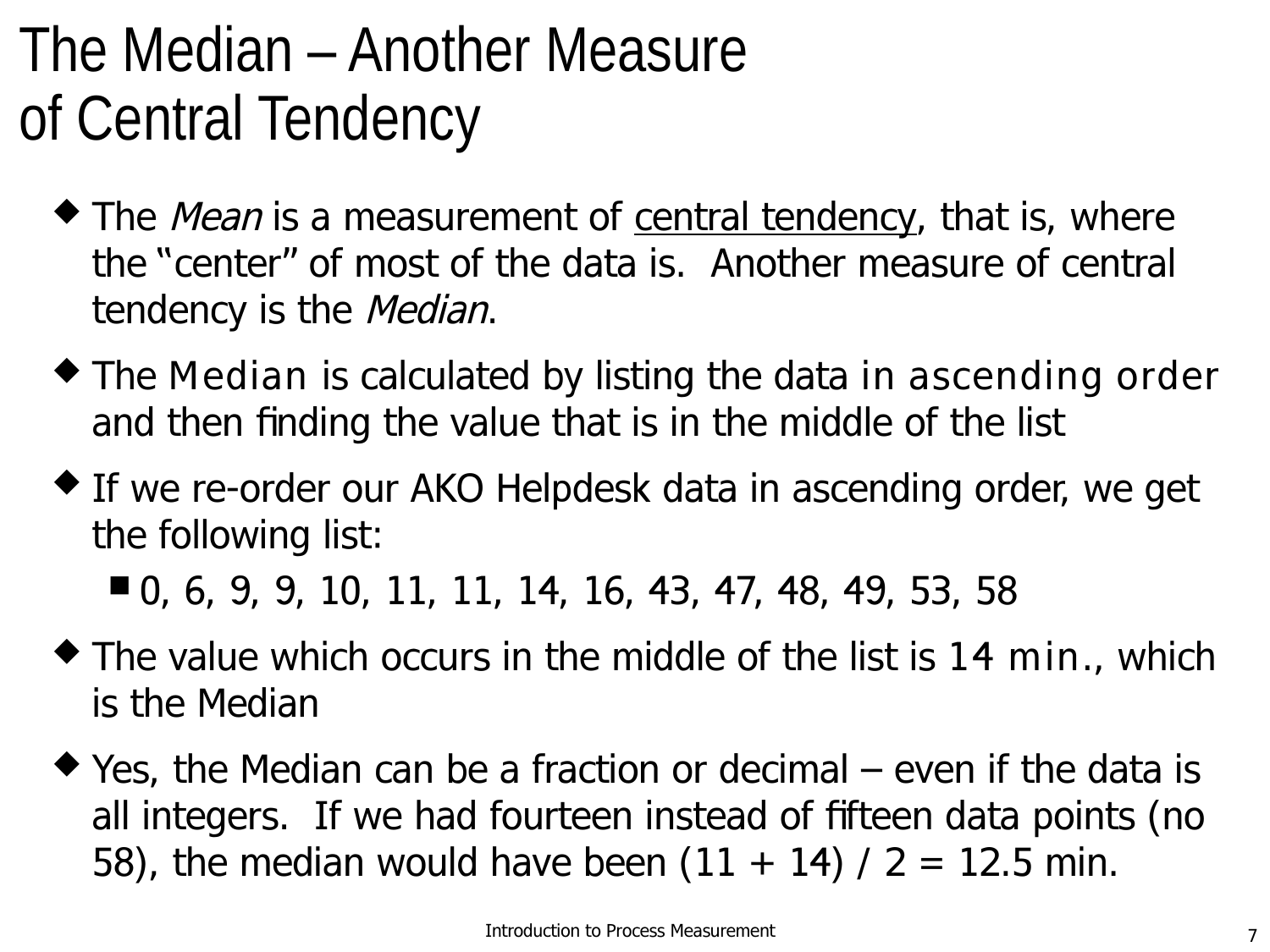

The Median – Another Measure
of Central Tendency
The Mean is a measurement of central tendency, that is, where the “center” of most of the data is.  Another measure of central tendency is the Median.
The Median is calculated by listing the data in ascending order and then finding the value that is in the middle of the list
If we re-order our AKO Helpdesk data in ascending order, we get the following list:
0, 6, 9, 9, 10, 11, 11, 14, 16, 43, 47, 48, 49, 53, 58
The value which occurs in the middle of the list is 14 min., which is the Median
Yes, the Median can be a fraction or decimal – even if the data is all integers.  If we had fourteen instead of fifteen data points (no 58), the median would have been (11 + 14) / 2 = 12.5 min.
Introduction to Process Measurement
7